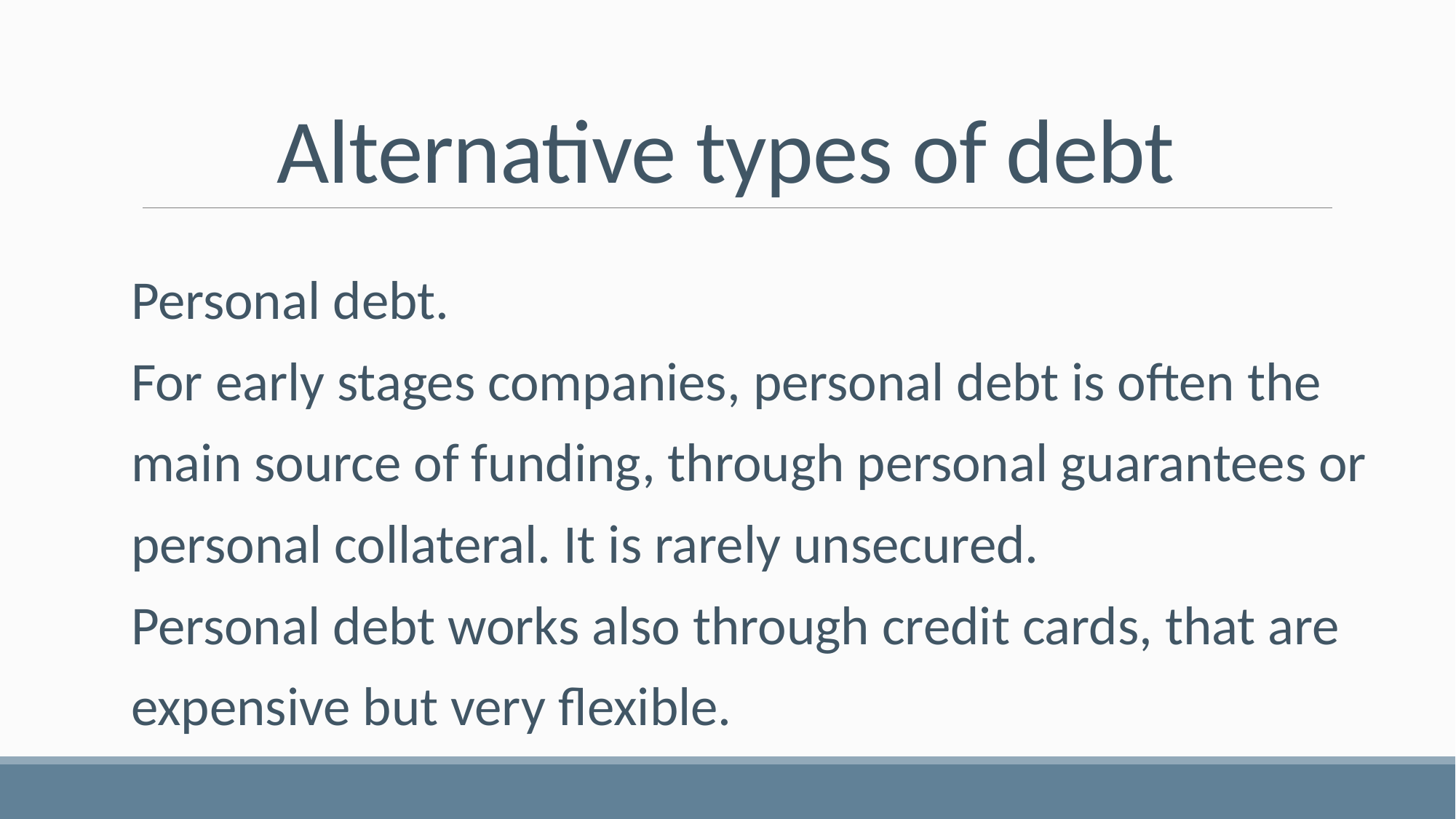

# Alternative types of debt
Personal debt.
For early stages companies, personal debt is often the main source of funding, through personal guarantees or personal collateral. It is rarely unsecured.
Personal debt works also through credit cards, that are expensive but very flexible.